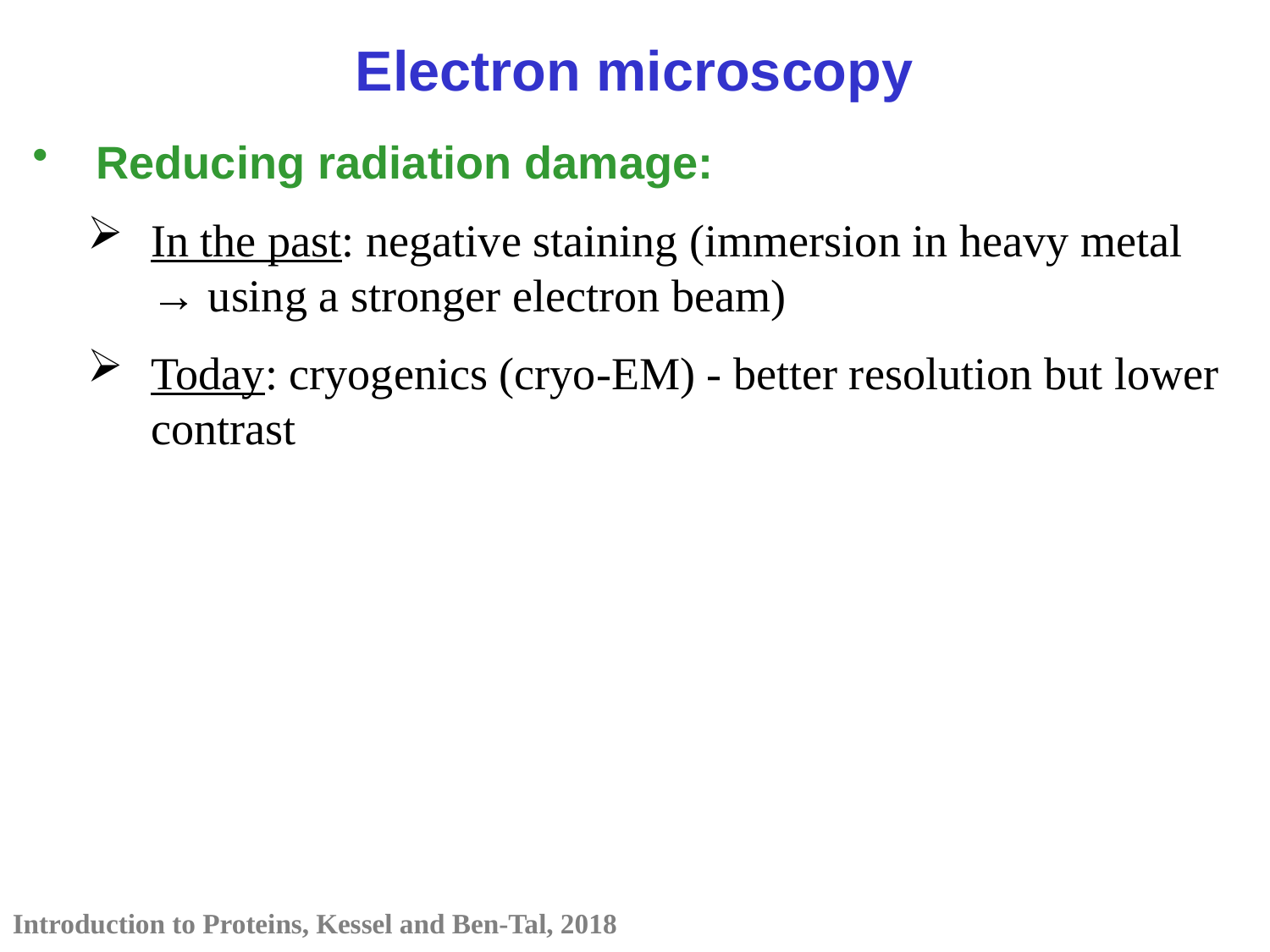

Electron microscopy
Reducing radiation damage:
In the past: negative staining (immersion in heavy metal → using a stronger electron beam)
Today: cryogenics (cryo-EM) - better resolution but lower contrast